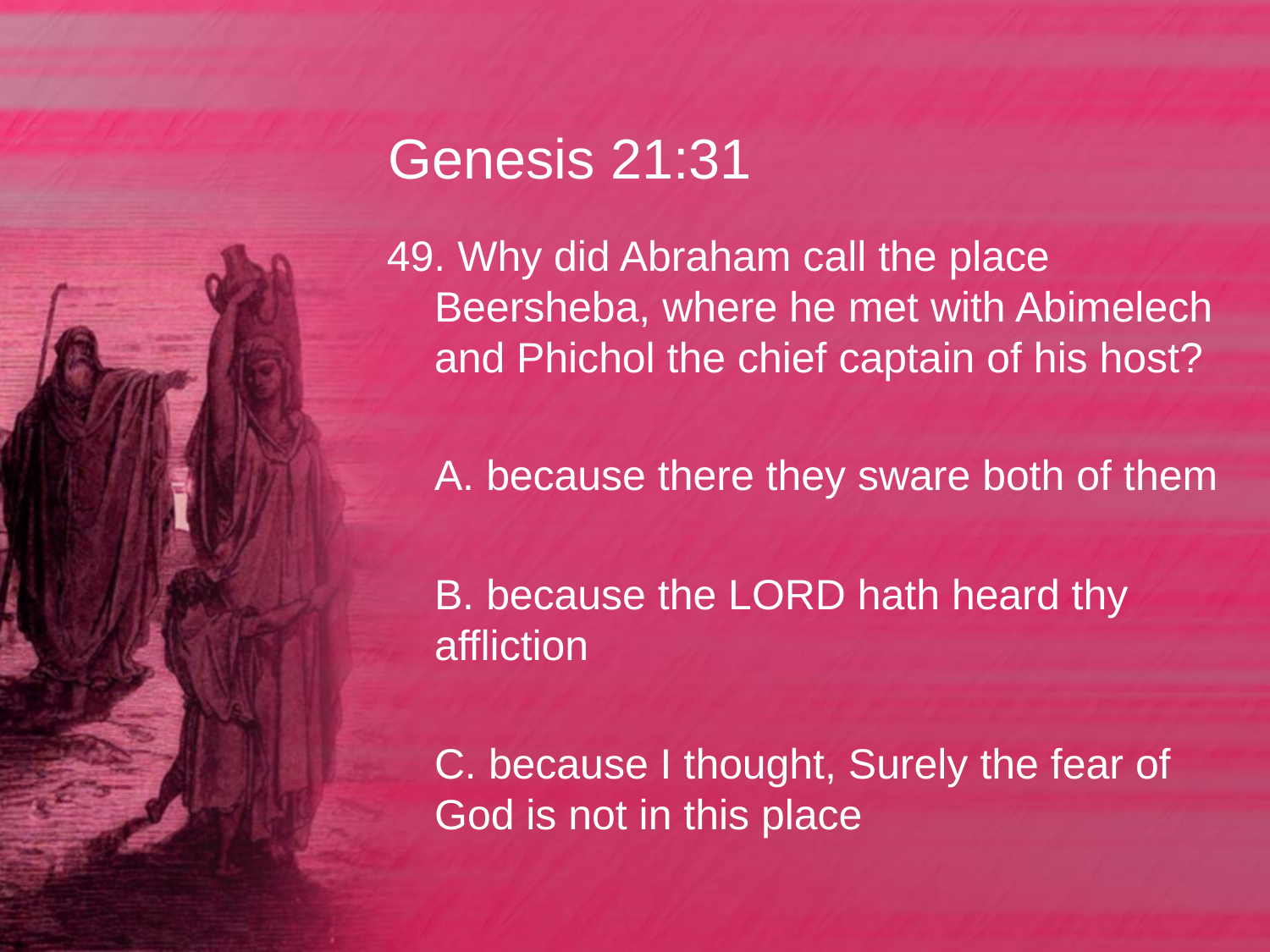

# Genesis 21:31
49. Why did Abraham call the place Beersheba, where he met with Abimelech and Phichol the chief captain of his host?

	A. because there they sware both of them

	B. because the LORD hath heard thy affliction

	C. because I thought, Surely the fear of God is not in this place